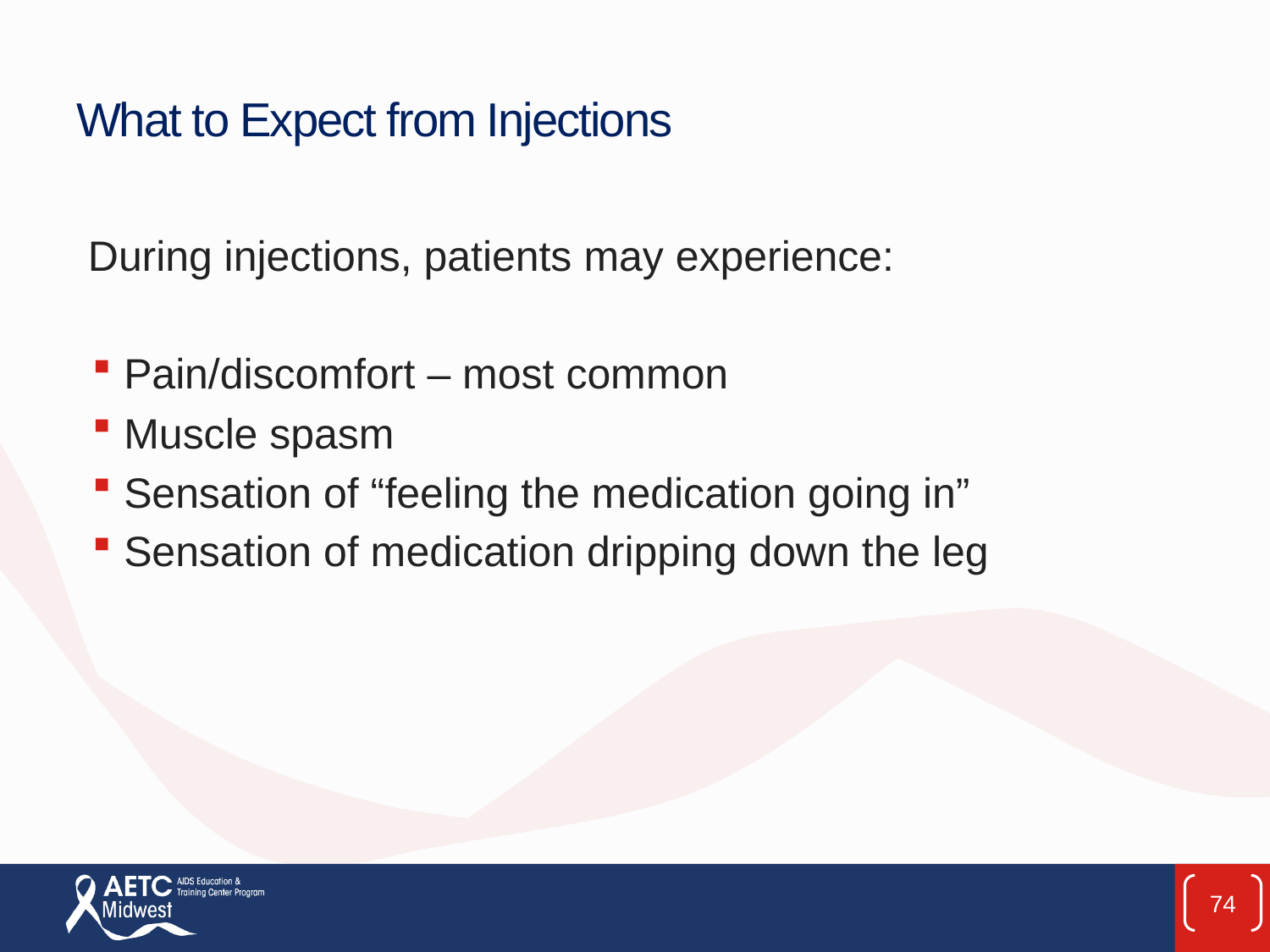

# What to Expect from Injections
During injections, patients may experience:

Pain/discomfort – most common
Muscle spasm
Sensation of “feeling the medication going in”
Sensation of medication dripping down the leg

74